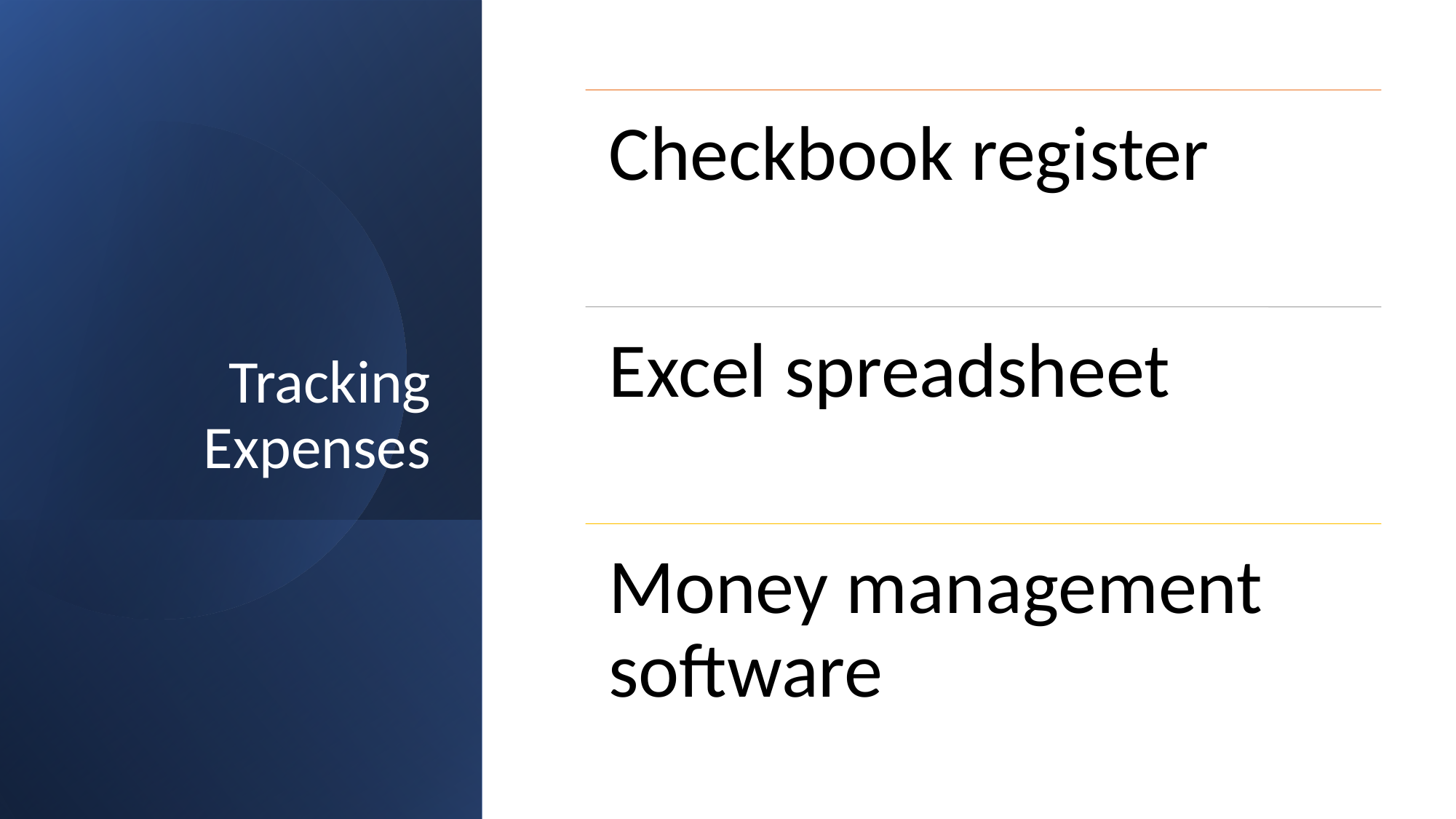

Checkbook register
Excel spreadsheet
Money management software

# Tracking Expenses